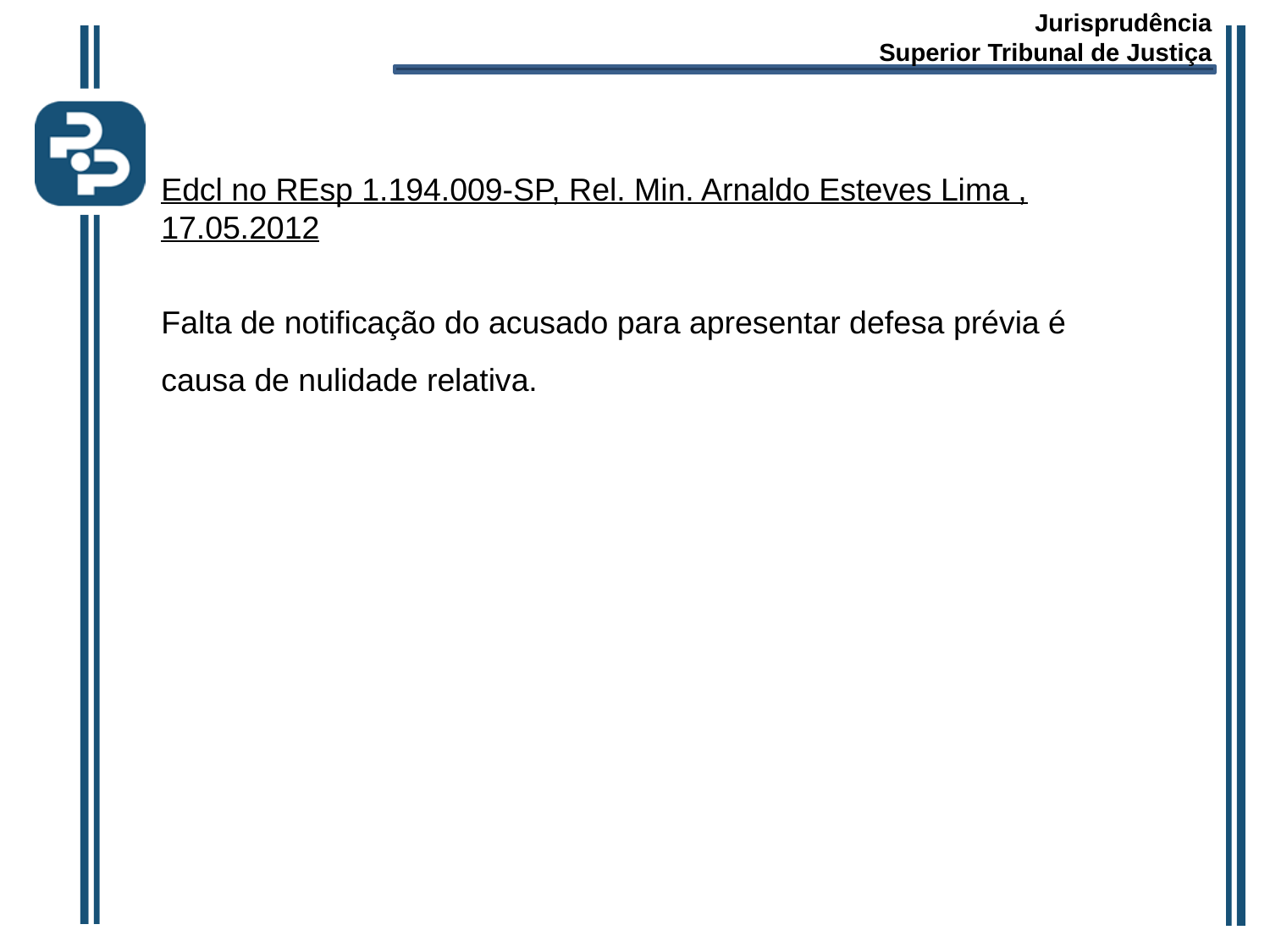

Jurisprudência
Superior Tribunal de Justiça

Edcl no REsp 1.194.009-SP, Rel. Min. Arnaldo Esteves Lima , 17.05.2012

Falta de notificação do acusado para apresentar defesa prévia é causa de nulidade relativa.